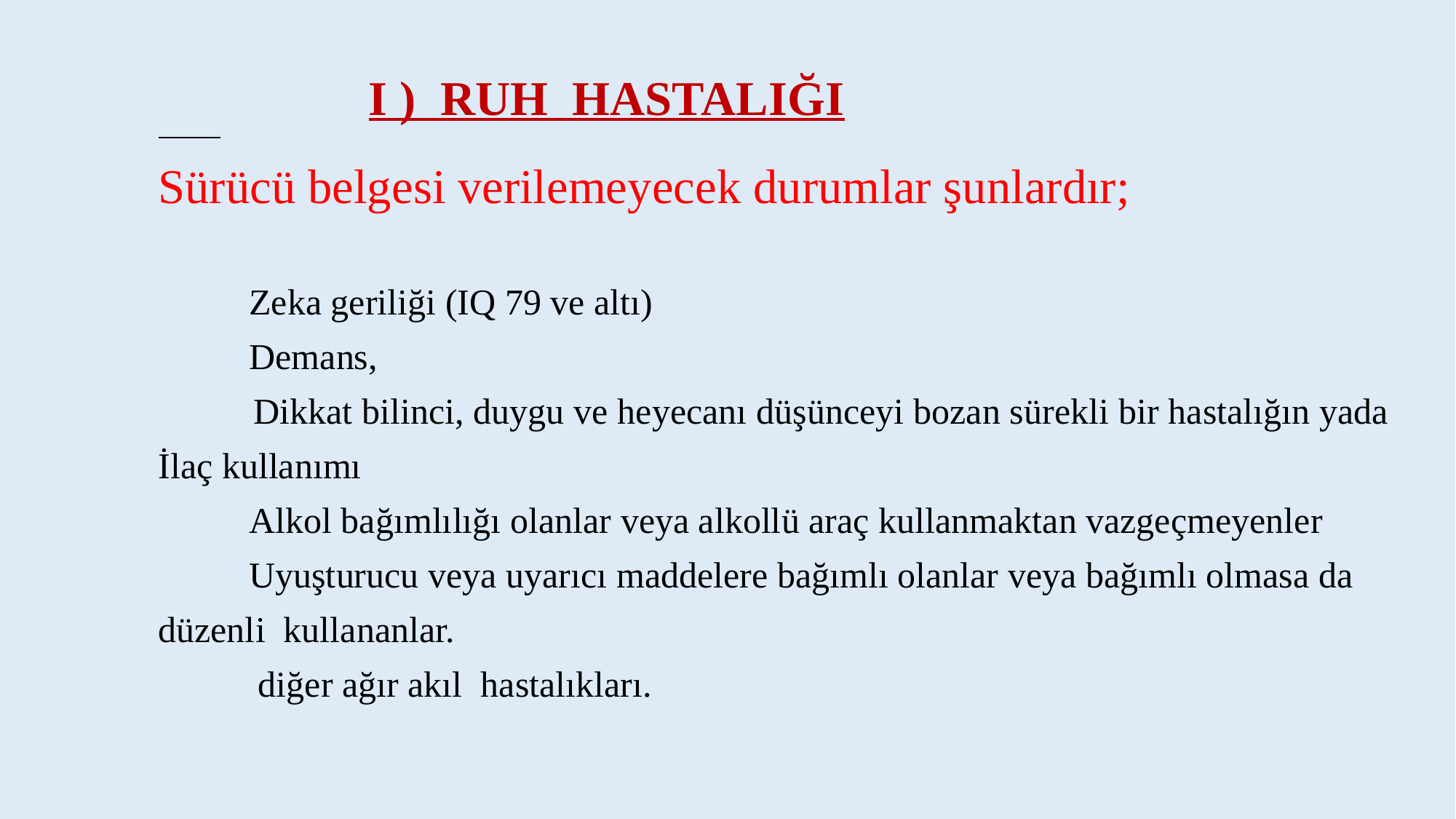

I )  RUH  HASTALIĞI

Sürücü belgesi verilemeyecek durumlar şunlardır;

          Zeka geriliği (IQ 79 ve altı)

          Demans,

          Dikkat bilinci, duygu ve heyecanı düşünceyi bozan sürekli bir hastalığın yada

İlaç kullanımı

          Alkol bağımlılığı olanlar veya alkollü araç kullanmaktan vazgeçmeyenler

          Uyuşturucu veya uyarıcı maddelere bağımlı olanlar veya bağımlı olmasa da

düzenli  kullananlar.

           diğer ağır akıl  hastalıkları.